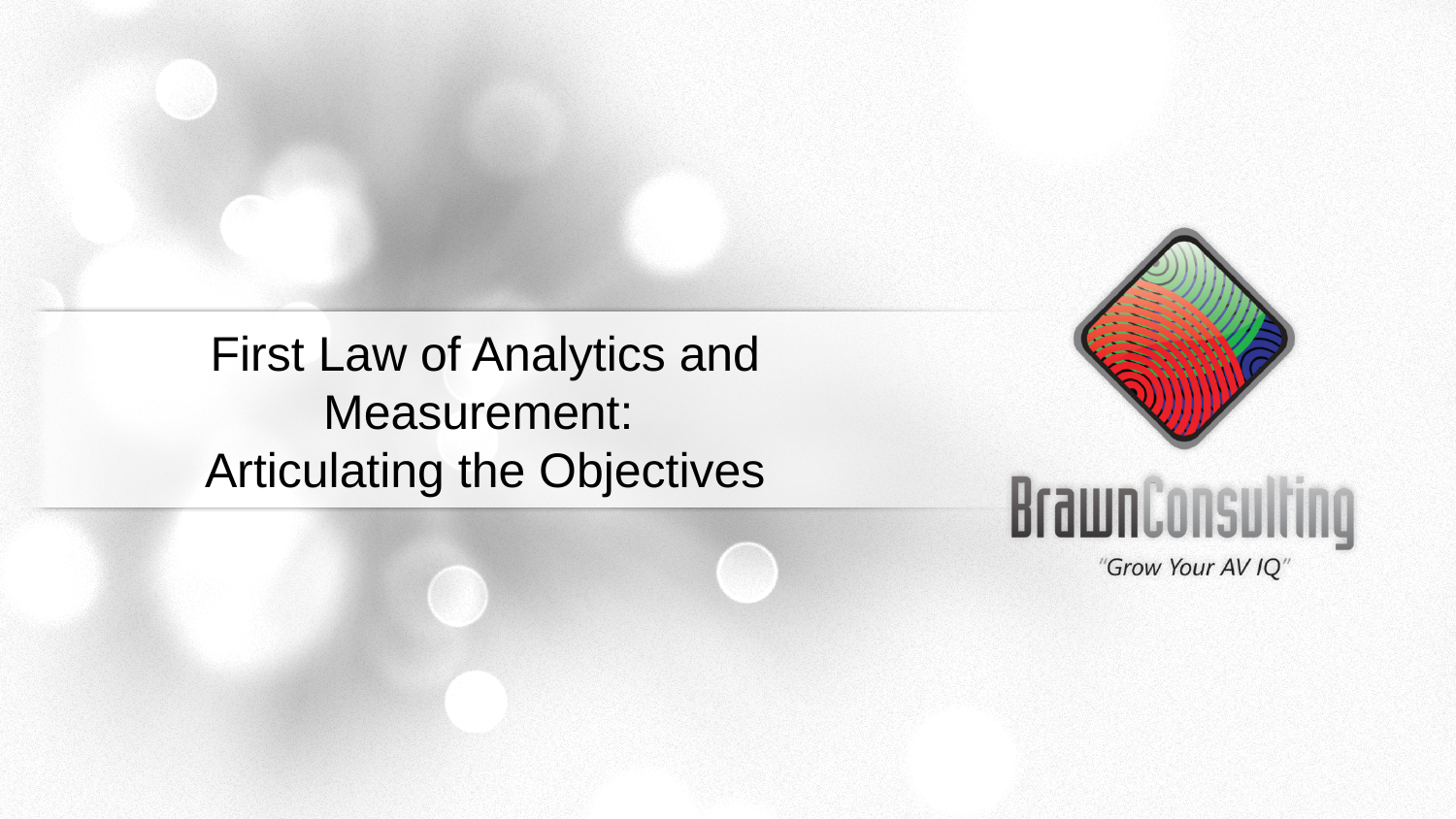

# First Law of Analytics and Measurement: Articulating the Objectives